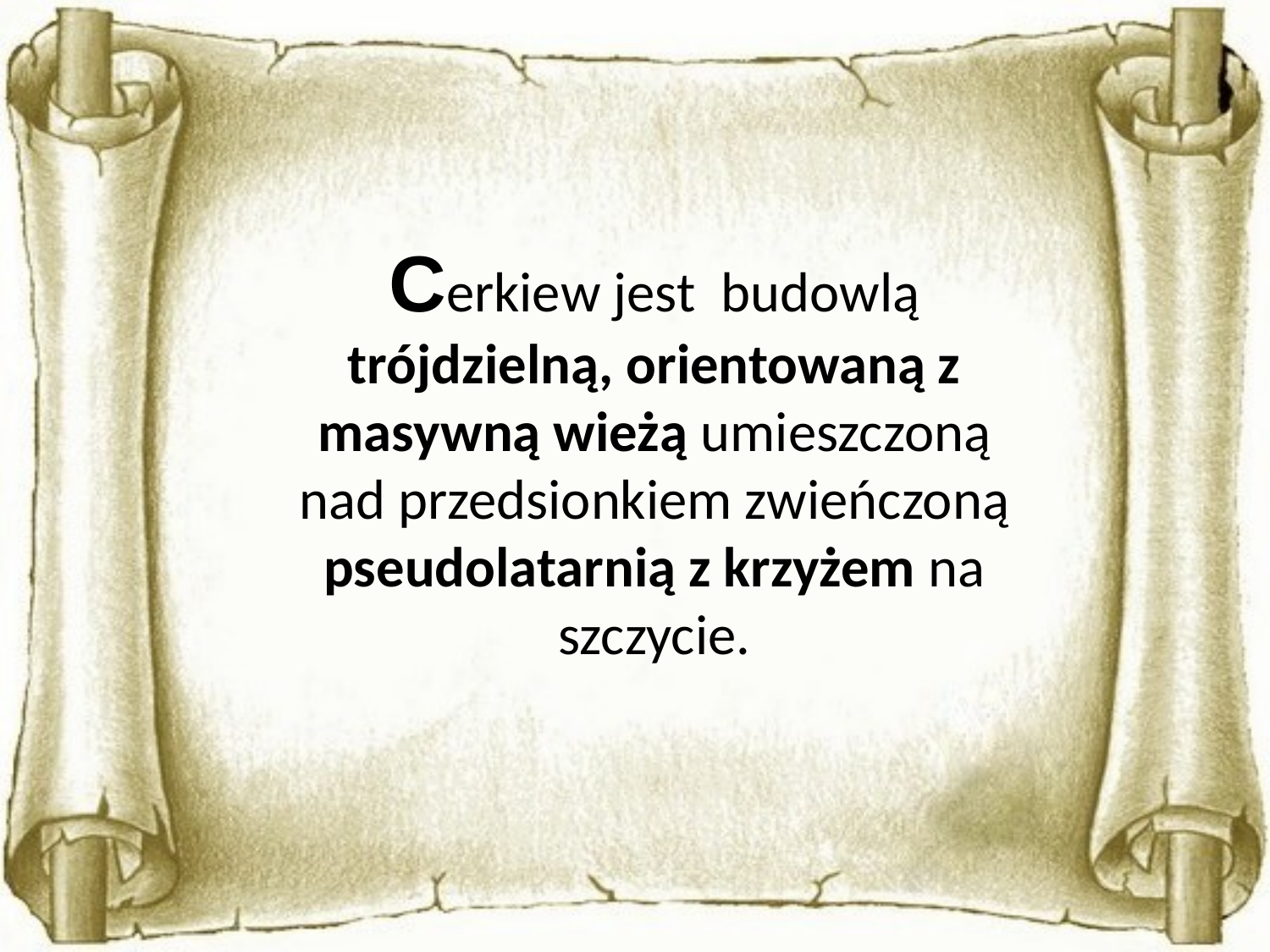

Cerkiew jest  budowlą trójdzielną, orientowaną z masywną wieżą umieszczoną nad przedsionkiem zwieńczoną pseudolatarnią z krzyżem na szczycie.